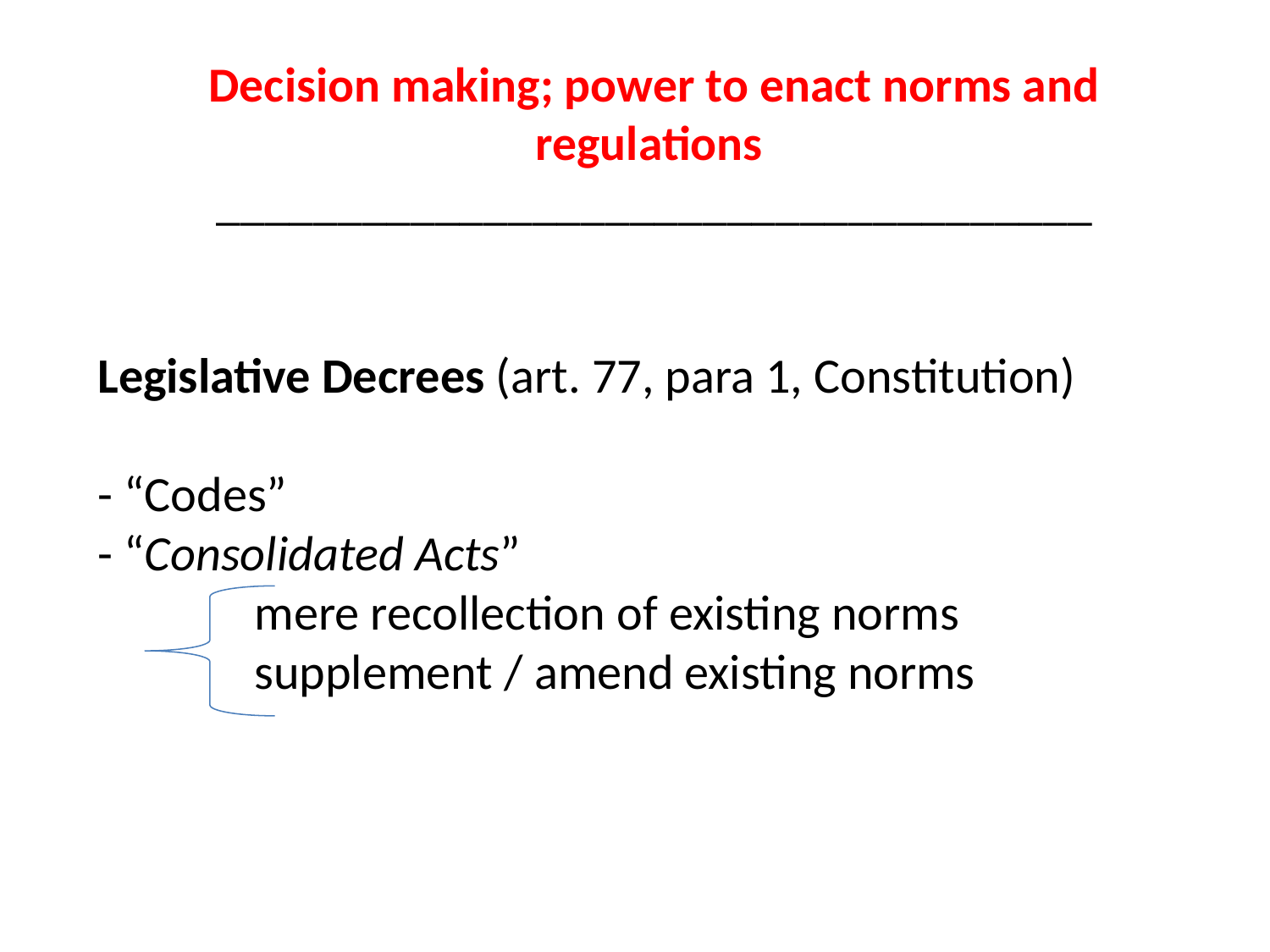

Decision making; power to enact norms and regulations
____________________________________
# Legislative Decrees (art. 77, para 1, Constitution) - “Codes” - “Consolidated Acts” mere recollection of existing norms supplement / amend existing norms